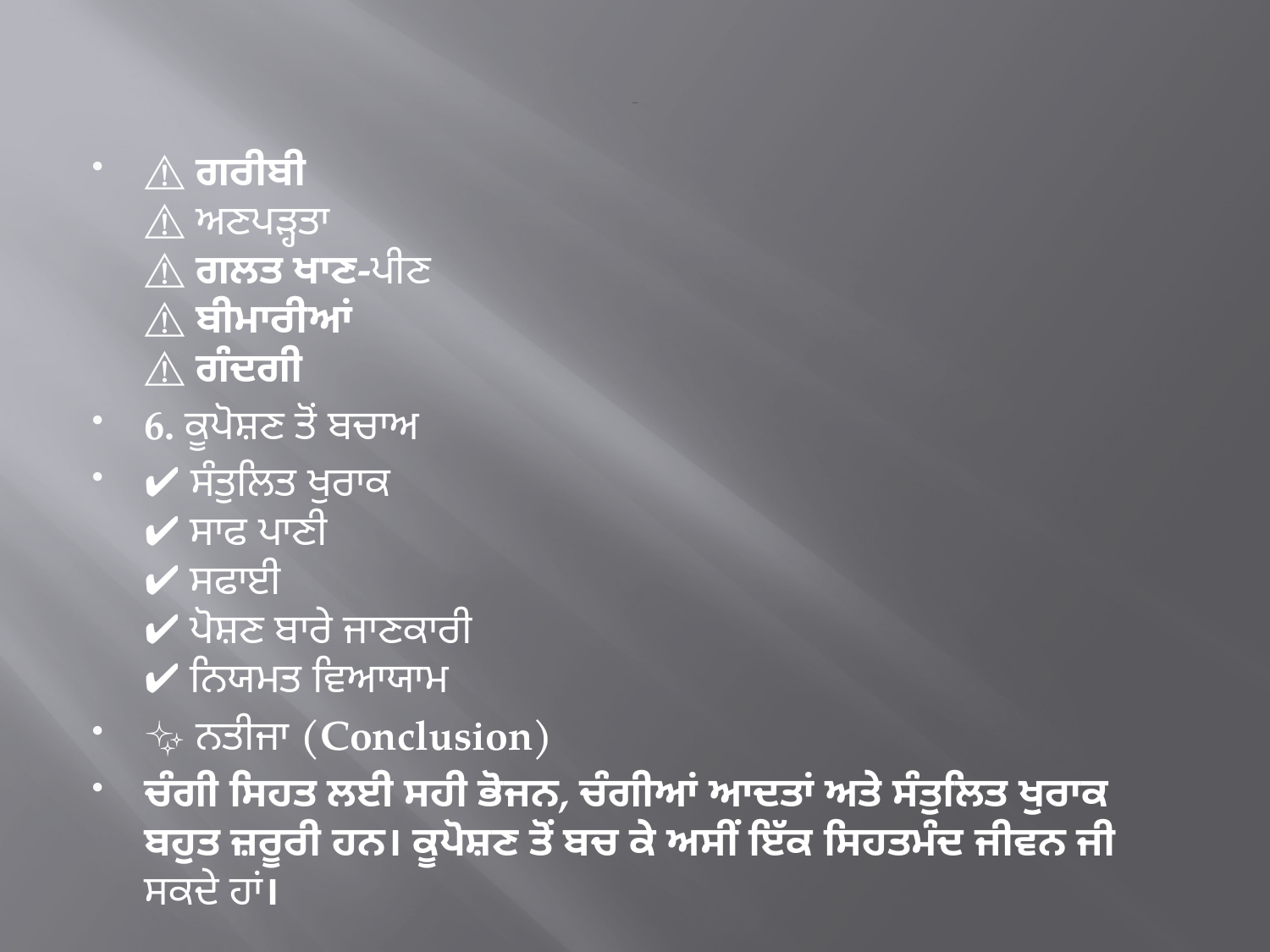

# 5. ਕੂਪੋਸ਼ਣ ਦੇ ਕਾਰਨ
⚠️ ਗਰੀਬੀ
⚠️ ਅਣਪੜ੍ਹਤਾ
⚠️ ਗਲਤ ਖਾਣ-ਪੀਣ
⚠️ ਬੀਮਾਰੀਆਂ
⚠️ ਗੰਦਗੀ
6. ਕੂਪੋਸ਼ਣ ਤੋਂ ਬਚਾਅ
✔️ ਸੰਤੁਲਿਤ ਖੁਰਾਕ
✔️ ਸਾਫ ਪਾਣੀ
✔️ ਸਫਾਈ
✔️ ਪੋਸ਼ਣ ਬਾਰੇ ਜਾਣਕਾਰੀ
✔️ ਨਿਯਮਤ ਵਿਆਯਾਮ
✨ ਨਤੀਜਾ (Conclusion)
ਚੰਗੀ ਸਿਹਤ ਲਈ ਸਹੀ ਭੋਜਨ, ਚੰਗੀਆਂ ਆਦਤਾਂ ਅਤੇ ਸੰਤੁਲਿਤ ਖੁਰਾਕ ਬਹੁਤ ਜ਼ਰੂਰੀ ਹਨ। ਕੂਪੋਸ਼ਣ ਤੋਂ ਬਚ ਕੇ ਅਸੀਂ ਇੱਕ ਸਿਹਤਮੰਦ ਜੀਵਨ ਜੀ ਸਕਦੇ ਹਾਂ।